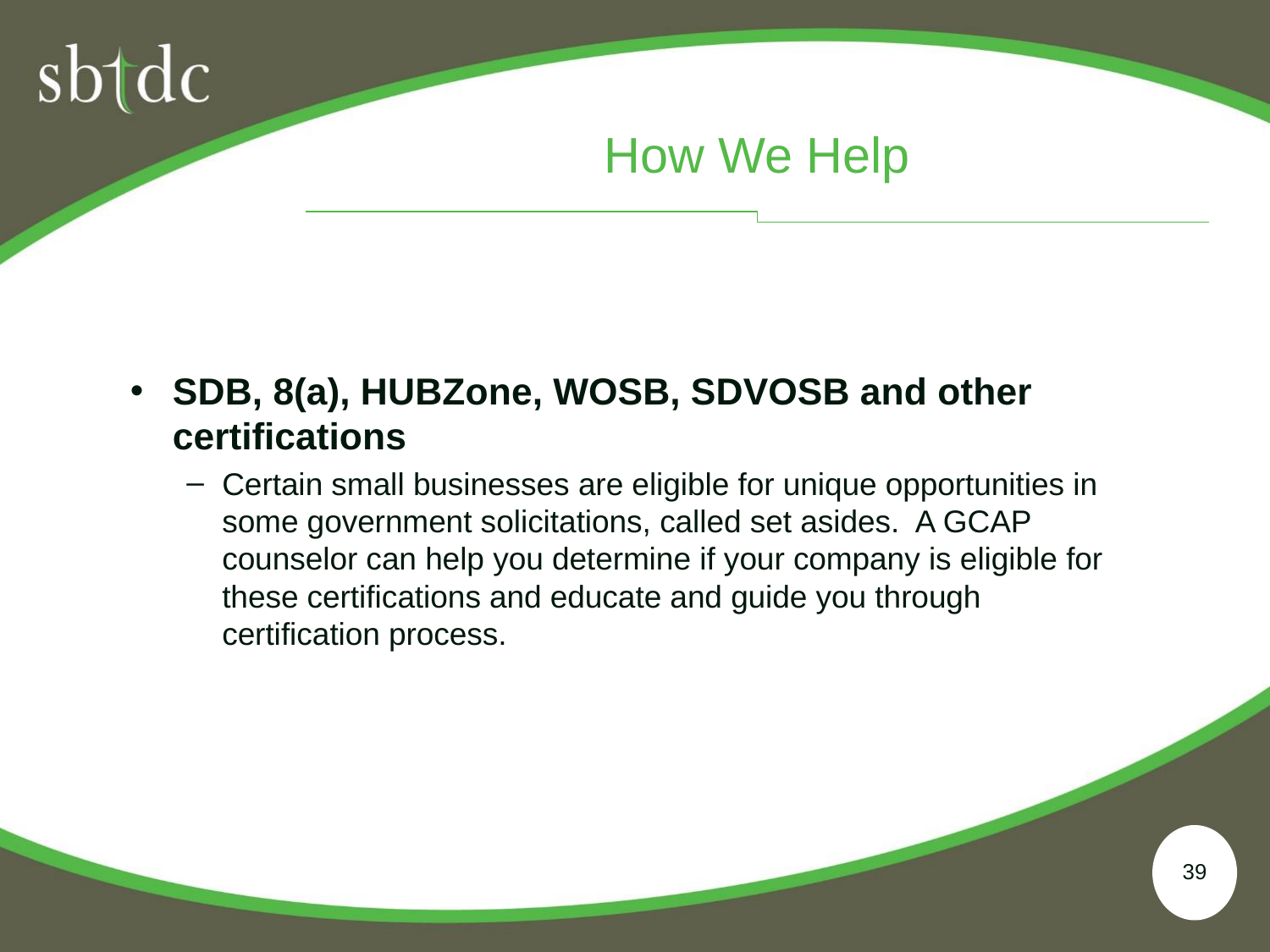

# How We Help
SDB, 8(a), HUBZone, WOSB, SDVOSB and other certifications
Certain small businesses are eligible for unique opportunities in some government solicitations, called set asides.  A GCAP counselor can help you determine if your company is eligible for these certifications and educate and guide you through certification process.